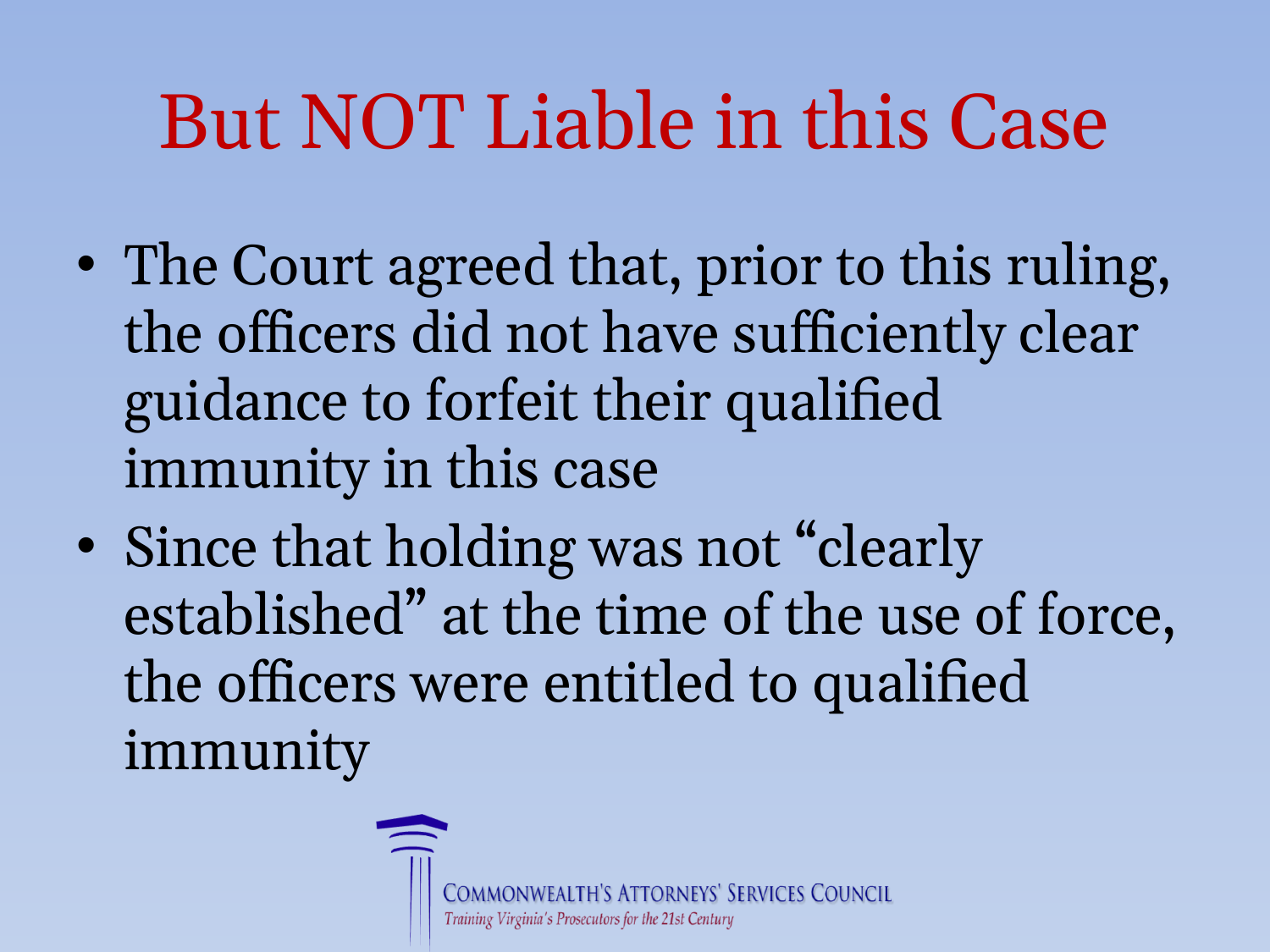

# But NOT Liable in this Case
The Court agreed that, prior to this ruling, the officers did not have sufficiently clear guidance to forfeit their qualified immunity in this case
Since that holding was not “clearly established” at the time of the use of force, the officers were entitled to qualified immunity